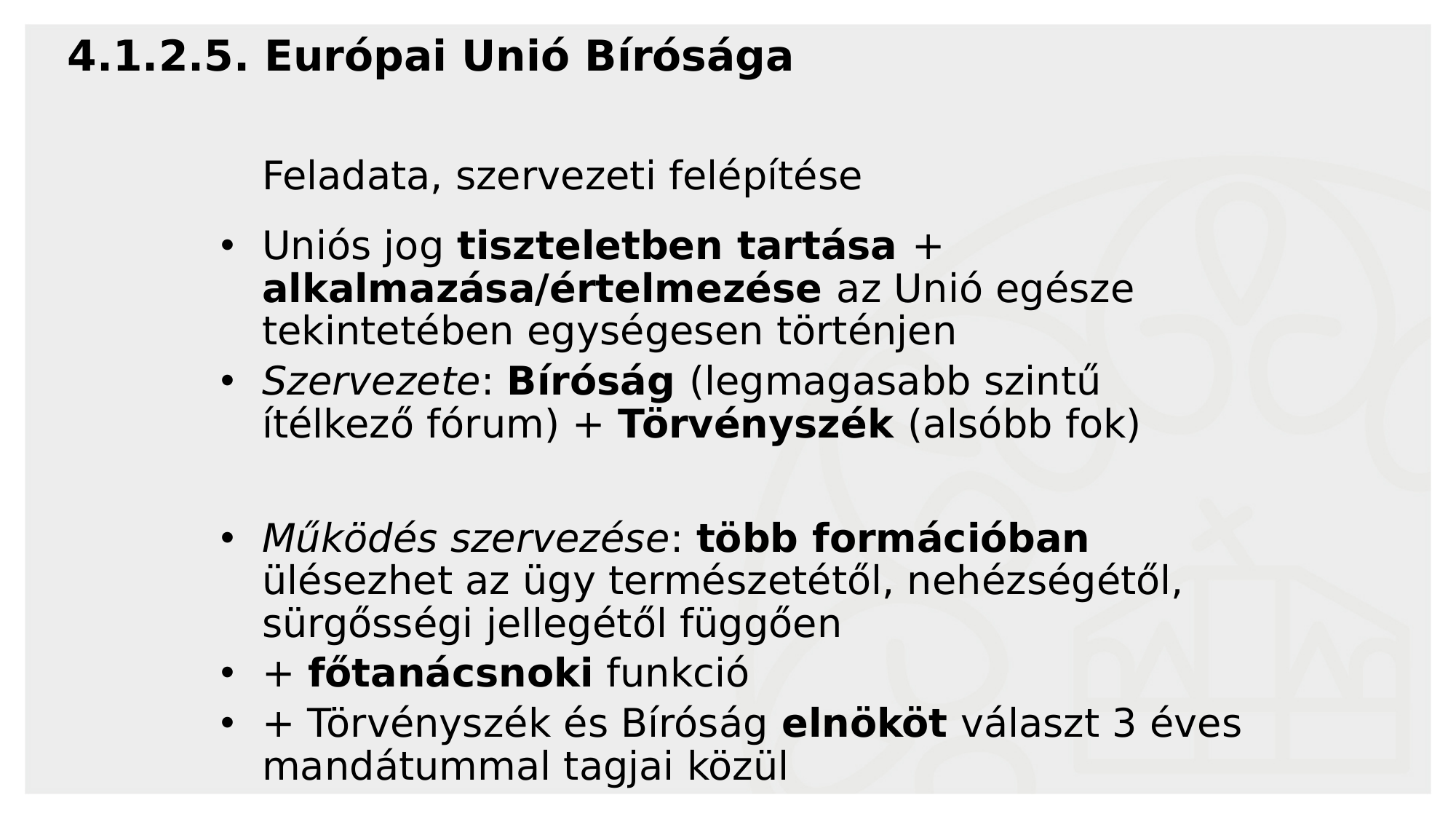

# 4.1.2.5. Európai Unió Bírósága
Feladata, szervezeti felépítése

Uniós jog tiszteletben tartása + alkalmazása/értelmezése az Unió egésze tekintetében egységesen történjen
Szervezete: Bíróság (legmagasabb szintű ítélkező fórum) + Törvényszék (alsóbb fok)

Működés szervezése: több formációban ülésezhet az ügy természetétől, nehézségétől, sürgősségi jellegétől függően
+ főtanácsnoki funkció
+ Törvényszék és Bíróság elnököt választ 3 éves mandátummal tagjai közül